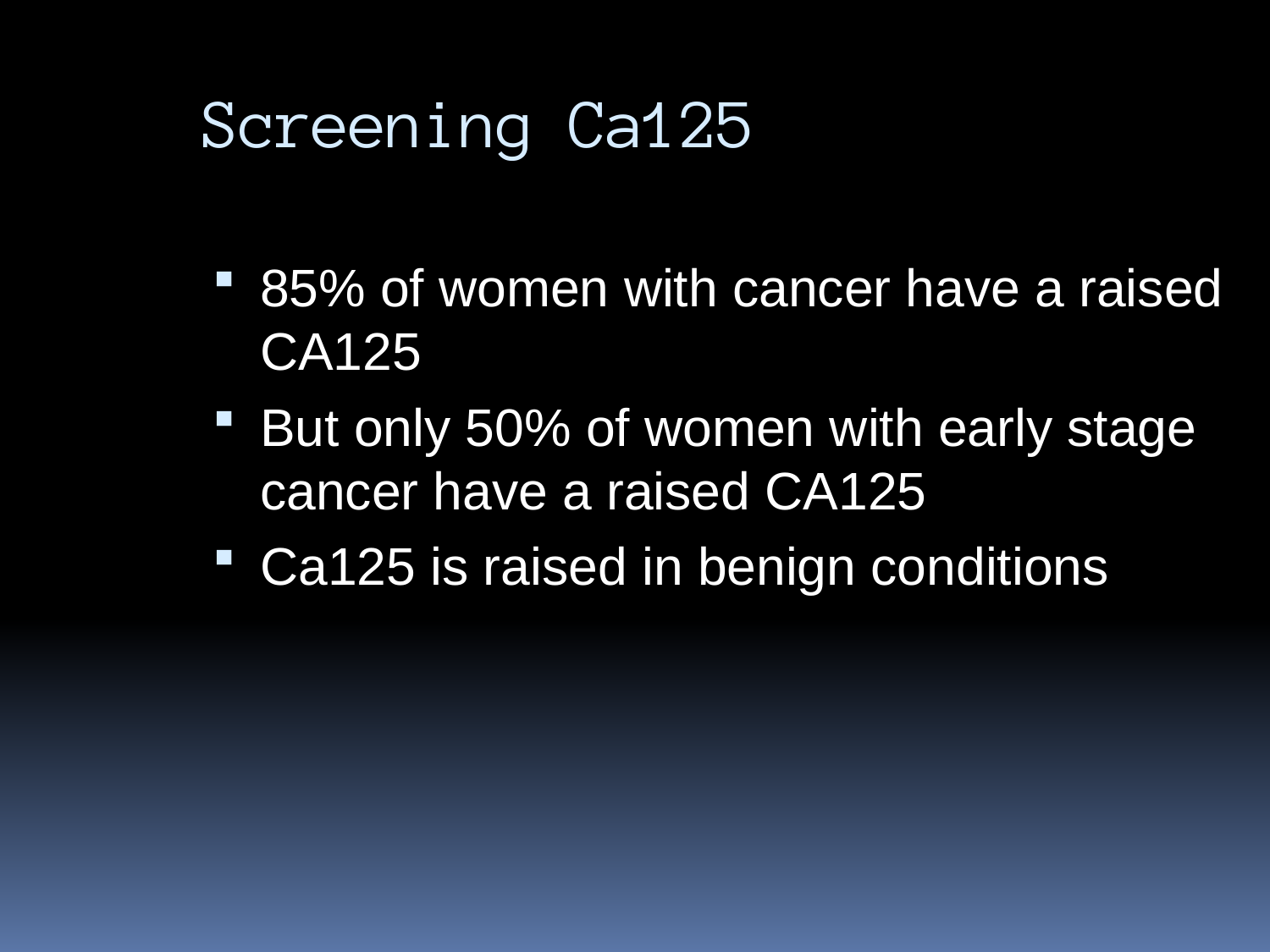

Screening Ca125
85% of women with cancer have a raised CA125
But only 50% of women with early stage cancer have a raised CA125
Ca125 is raised in benign conditions